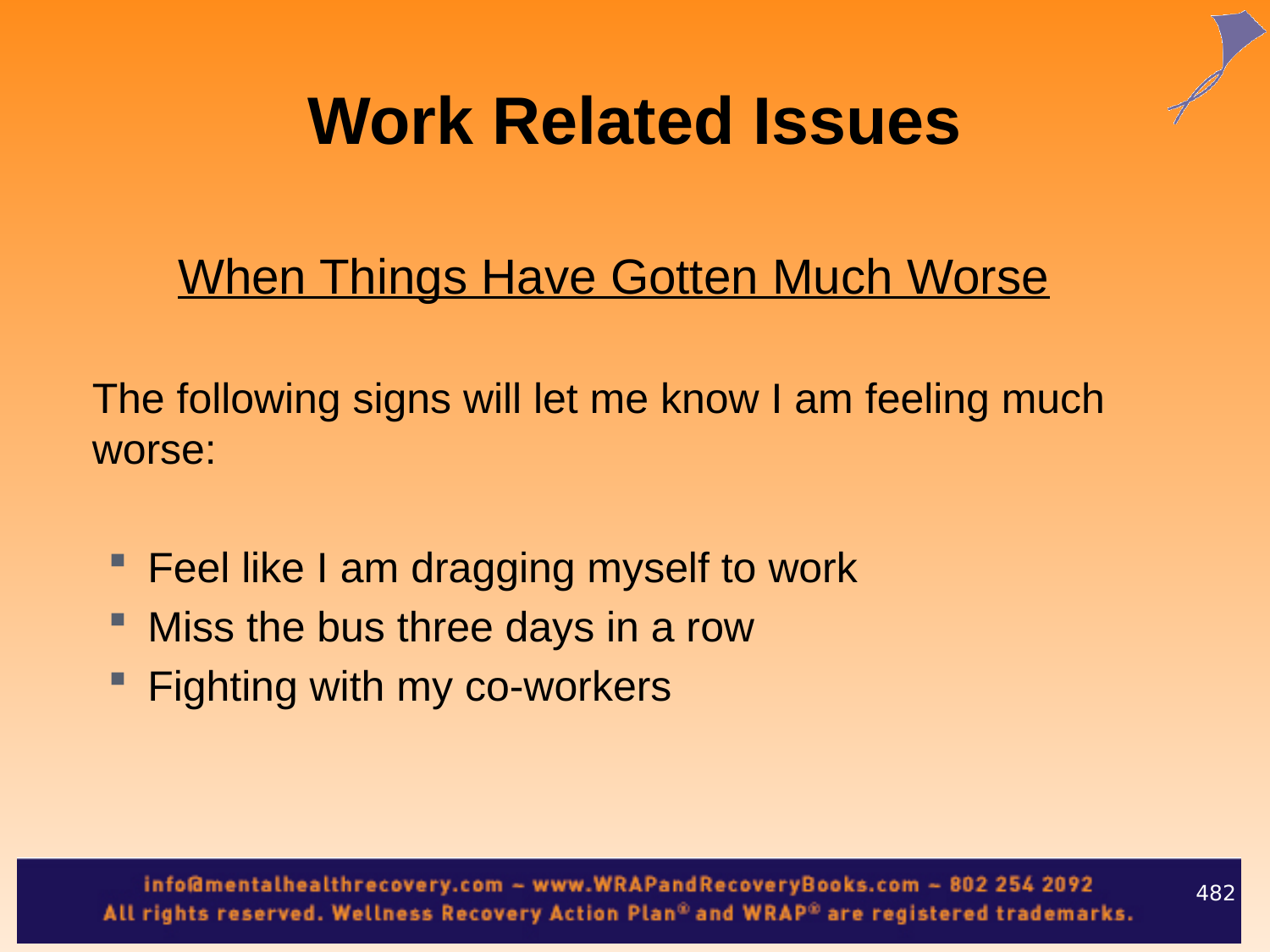

Work Related Issues
When Things Have Gotten Much Worse

	The following signs will let me know I am feeling much worse:

Feel like I am dragging myself to work
Miss the bus three days in a row
Fighting with my co-workers

482